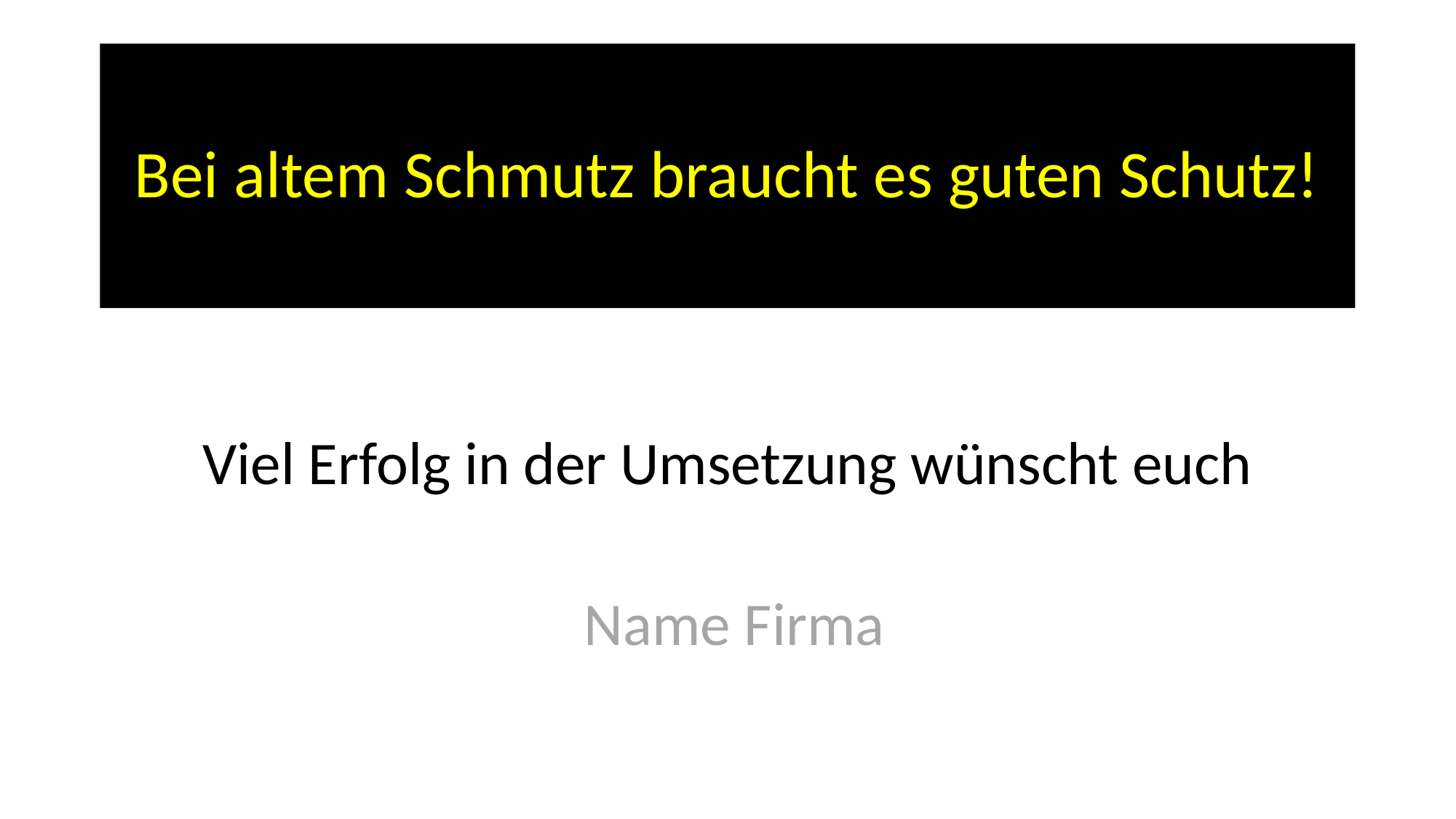

# Bei altem Schmutz braucht es guten Schutz!
Viel Erfolg in der Umsetzung wünscht euch

 Name Firma